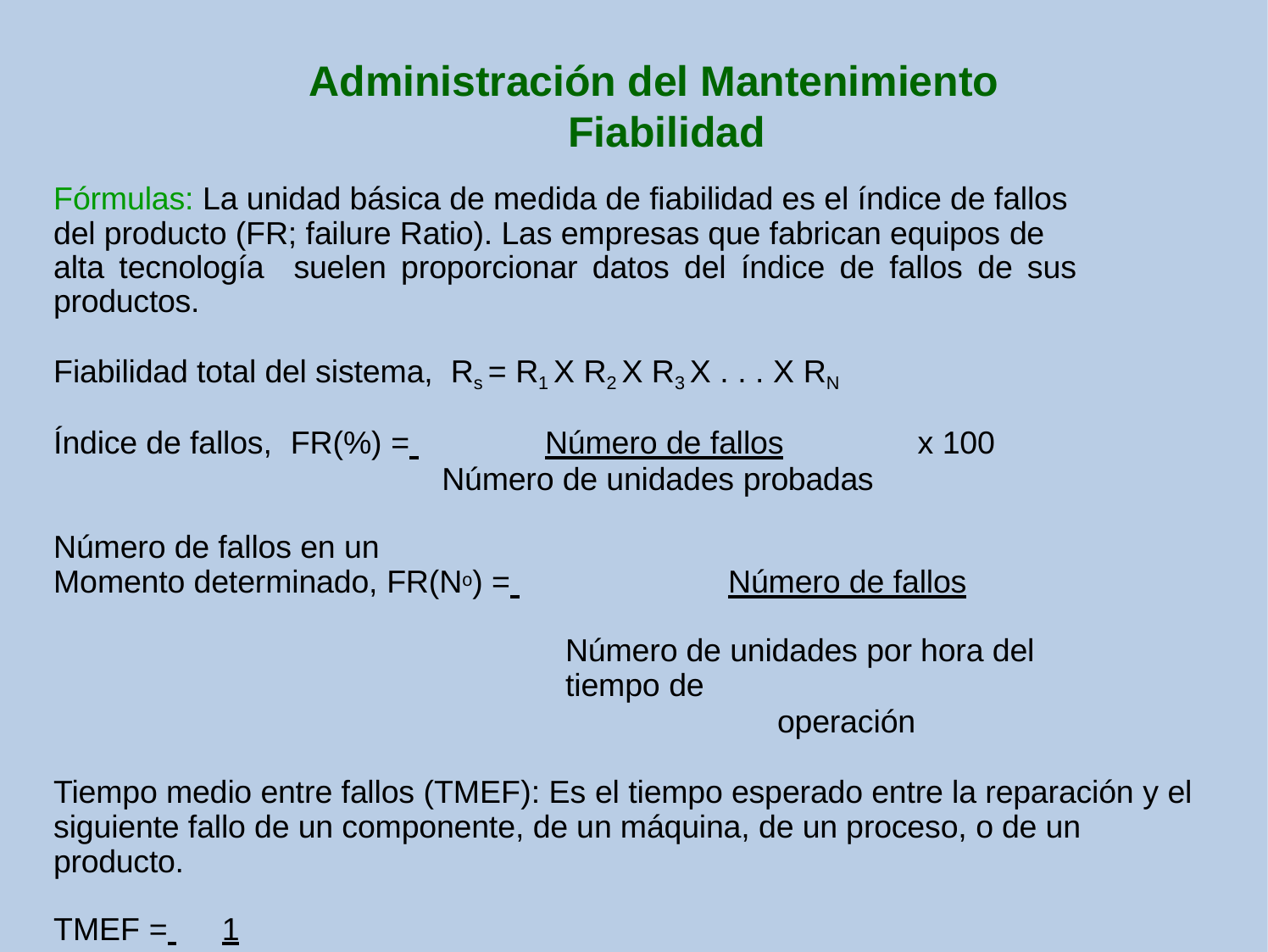

# Administración del Mantenimiento  Fiabilidad
Fórmulas: La unidad básica de medida de fiabilidad es el índice de fallos  del producto (FR; failure Ratio). Las empresas que fabrican equipos de
alta tecnología  suelen proporcionar datos del índice de fallos de sus productos.

Fiabilidad total del sistema,  Rs = R1 X R2 X R3 X . . . X RN
Índice de fallos,  FR(%) = 	Número de fallos	x 100
Número de unidades probadas

Número de fallos en un
Momento determinado, FR(No) = 	Número de fallos
Número de unidades por hora del tiempo de
operación

Tiempo medio entre fallos (TMEF): Es el tiempo esperado entre la reparación y el  siguiente fallo de un componente, de un máquina, de un proceso, o de un  producto.

TMEF = 	1
FR(No)